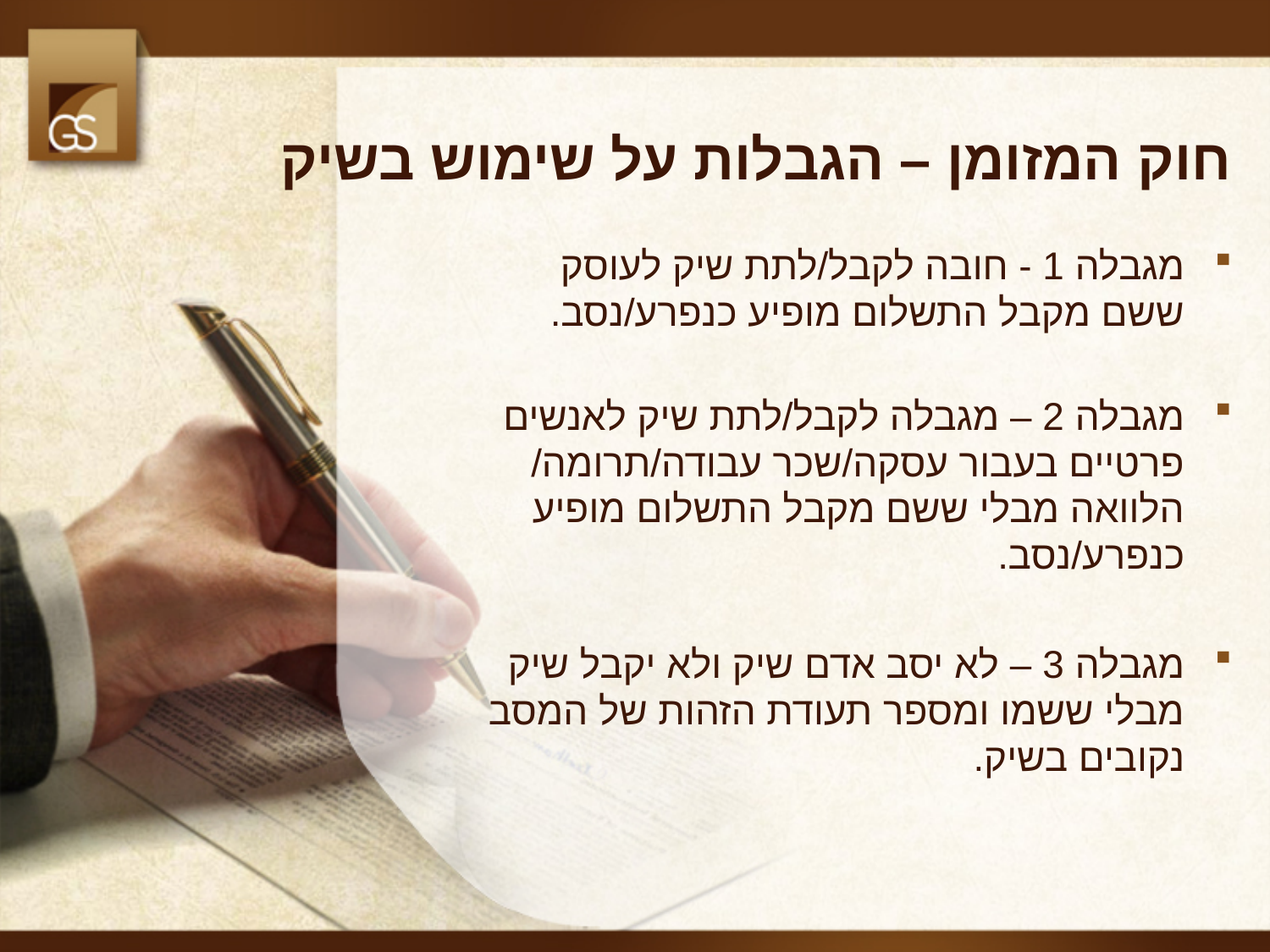

# חוק המזומן – הגבלות על שימוש בשיק

מגבלה 1 - חובה לקבל/לתת שיק לעוסק ששם מקבל התשלום מופיע כנפרע/נסב.

מגבלה 2 – מגבלה לקבל/לתת שיק לאנשים פרטיים בעבור עסקה/שכר עבודה/תרומה/ הלוואה מבלי ששם מקבל התשלום מופיע כנפרע/נסב.

מגבלה 3 – לא יסב אדם שיק ולא יקבל שיק מבלי ששמו ומספר תעודת הזהות של המסב נקובים בשיק.